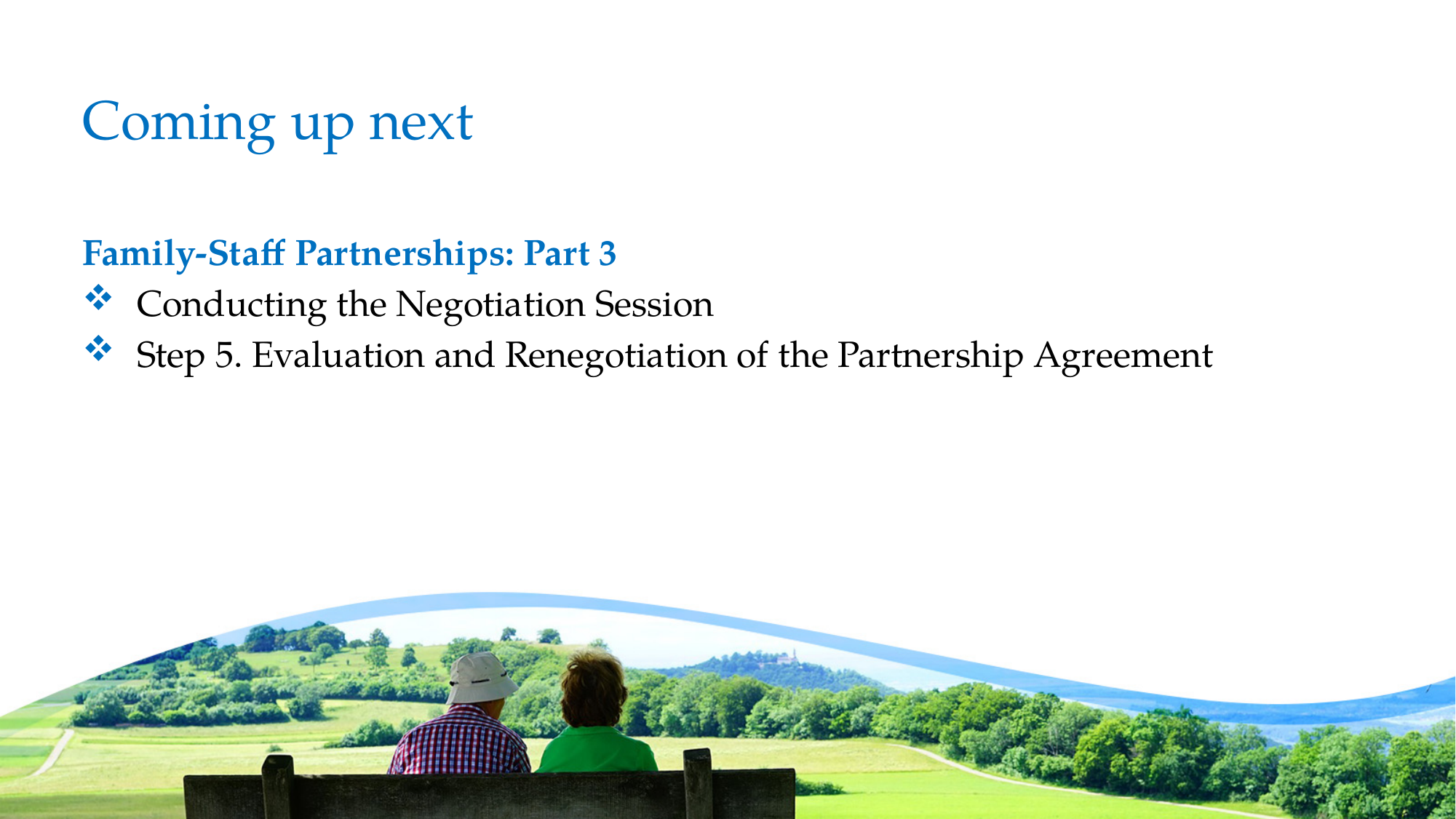

# Coming up next
Family-Staff Partnerships: Part 3
Conducting the Negotiation Session
Step 5. Evaluation and Renegotiation of the Partnership Agreement